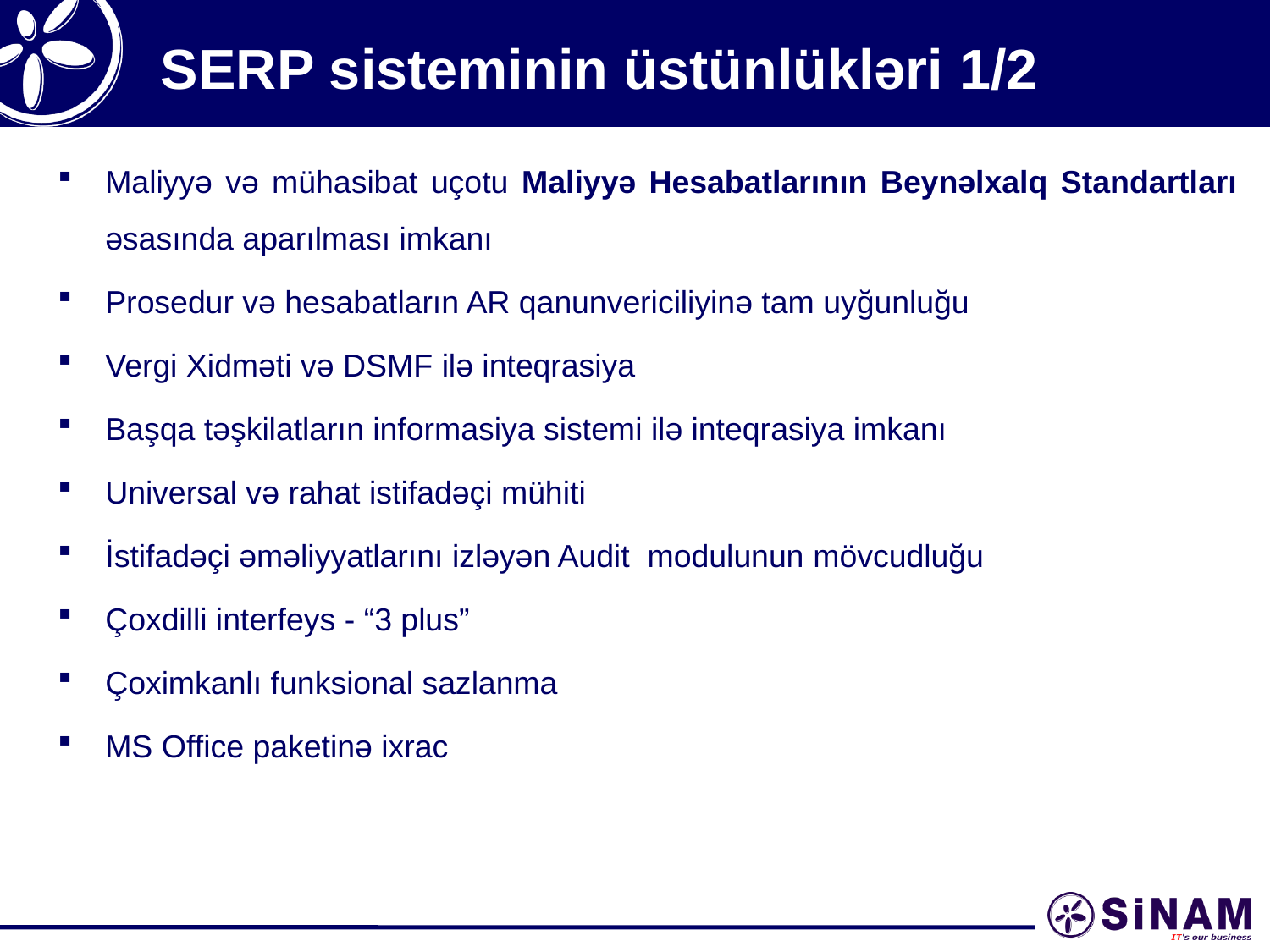

# SERP sisteminin üstünlükləri 1/2
Maliyyə və mühasibat uçotu Maliyyə Hesabatlarının Beynəlxalq Standartları əsasında aparılması imkanı
Prosedur və hesabatların AR qanunvericiliyinə tam uyğunluğu
Vergi Xidməti və DSMF ilə inteqrasiya
Başqa təşkilatların informasiya sistemi ilə inteqrasiya imkanı
Universal və rahat istifadəçi mühiti
İstifadəçi əməliyyatlarını izləyən Audit  modulunun mövcudluğu
Çoxdilli interfeys - “3 plus”
Çoximkanlı funksional sazlanma
MS Office paketinə ixrac